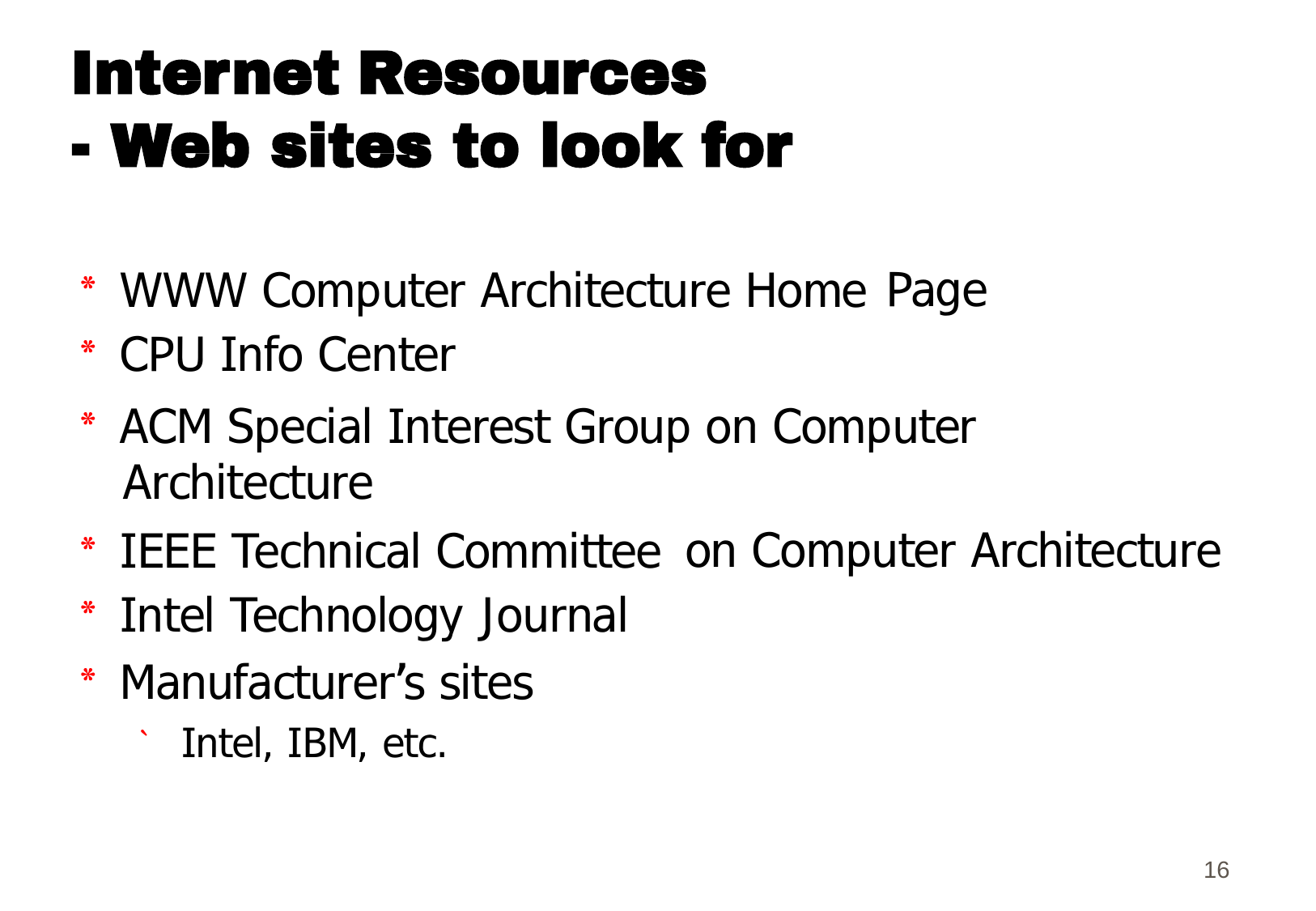

Internet
Resources
- Web sites to look for

*WWW Computer Architecture Home
*CPU Info Center
Page
*ACM Special Interest Group on Computer
Architecture
*IEEE Technical Committee
*Intel Technology Journal
*Manufacturer’s sites
`Intel, IBM, etc.
on
Computer
Architecture
16